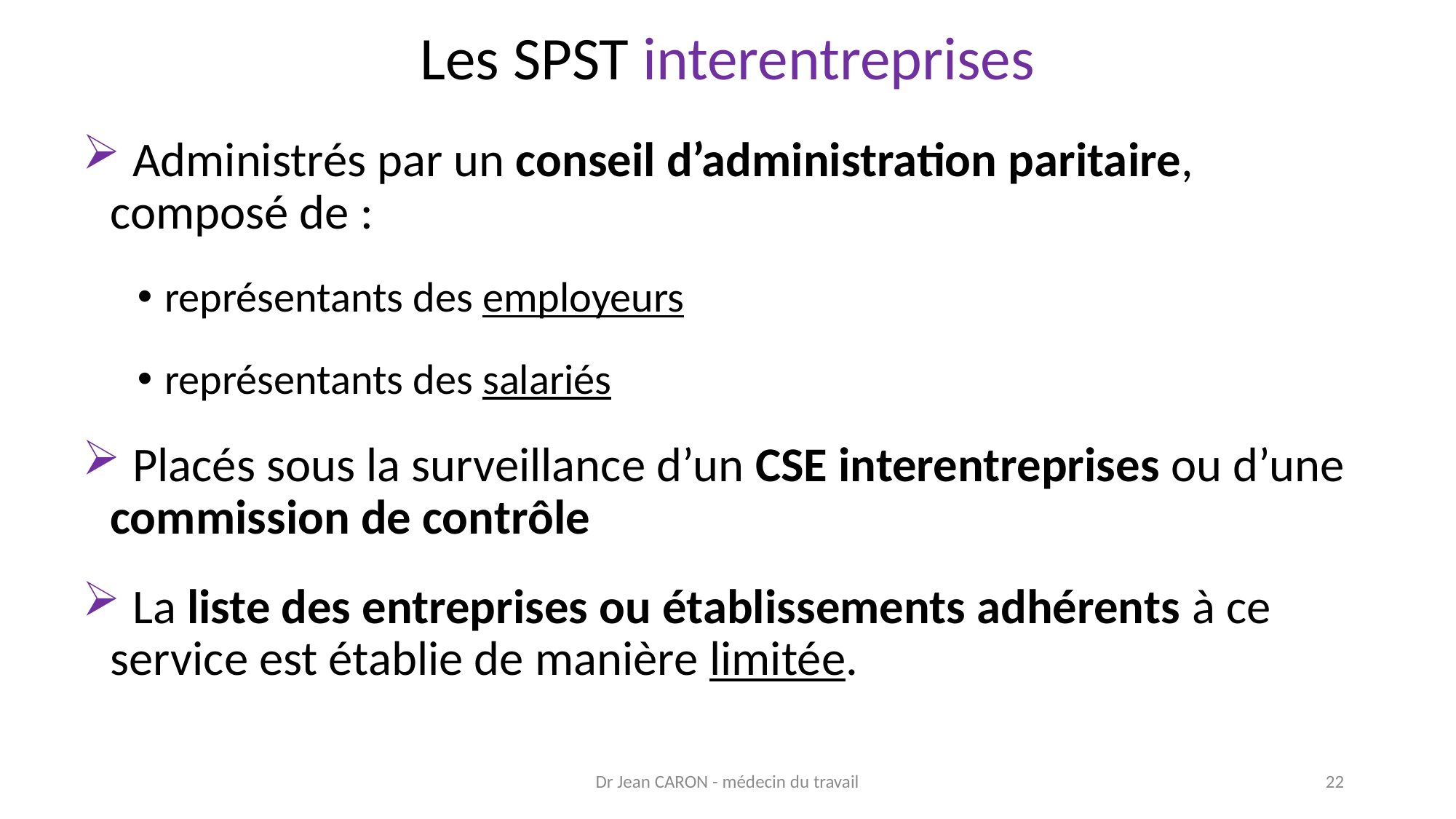

Les SPST interentreprises
 Administrés par un conseil d’administration paritaire, composé de :
représentants des employeurs
représentants des salariés
 Placés sous la surveillance d’un CSE interentreprises ou d’une commission de contrôle
 La liste des entreprises ou établissements adhérents à ce service est établie de manière limitée.
Dr Jean CARON - médecin du travail
22